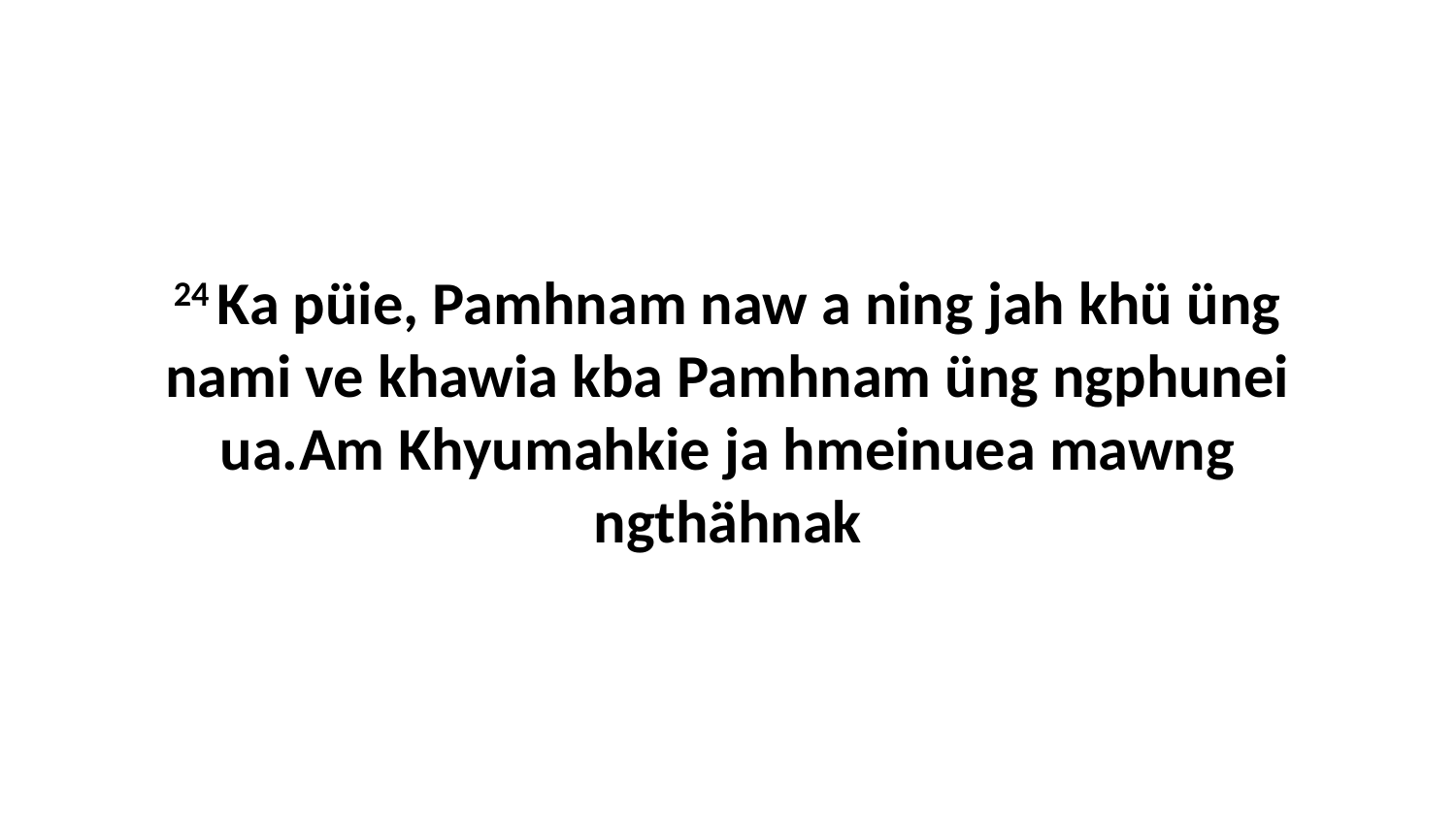

24 Ka püie, Pamhnam naw a ning jah khü üng nami ve khawia kba Pamhnam üng ngphunei ua.Am Khyumahkie ja hmeinuea mawng ngthähnak